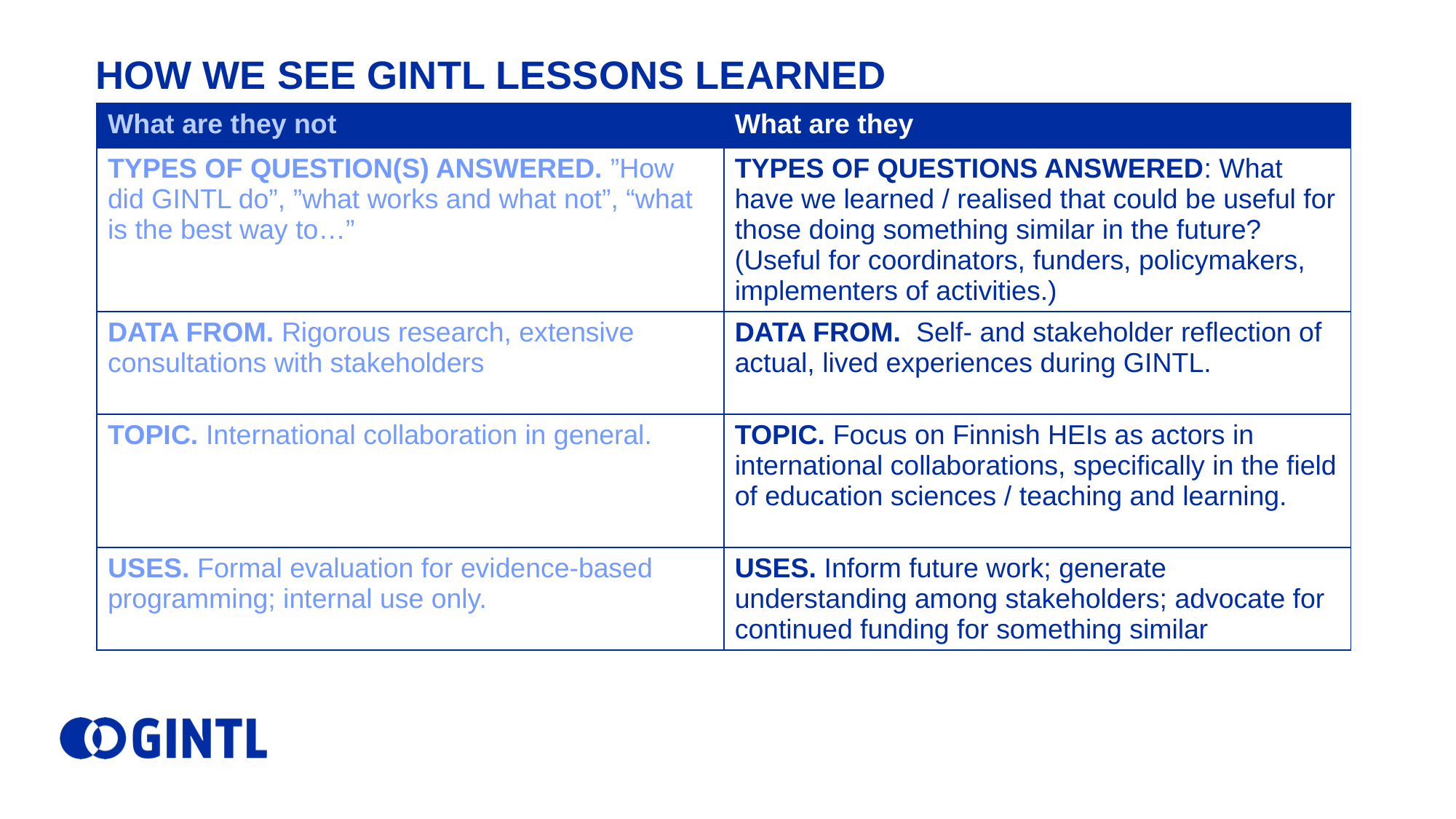

# HOW WE SEE GINTL LESSONS LEARNED
| What are they not | What are they |
| --- | --- |
| TYPES OF QUESTION(S) ANSWERED. ”How did GINTL do”, ”what works and what not”, “what is the best way to…” | TYPES OF QUESTIONS ANSWERED: What have we learned / realised that could be useful for those doing something similar in the future? (Useful for coordinators, funders, policymakers, implementers of activities.) |
| DATA FROM. Rigorous research, extensive consultations with stakeholders | DATA FROM.  Self- and stakeholder reflection of actual, lived experiences during GINTL. |
| TOPIC. International collaboration in general. | TOPIC. Focus on Finnish HEIs as actors in international collaborations, specifically in the field of education sciences / teaching and learning. |
| USES. Formal evaluation for evidence-based programming; internal use only. | USES. Inform future work; generate understanding among stakeholders; advocate for continued funding for something similar |